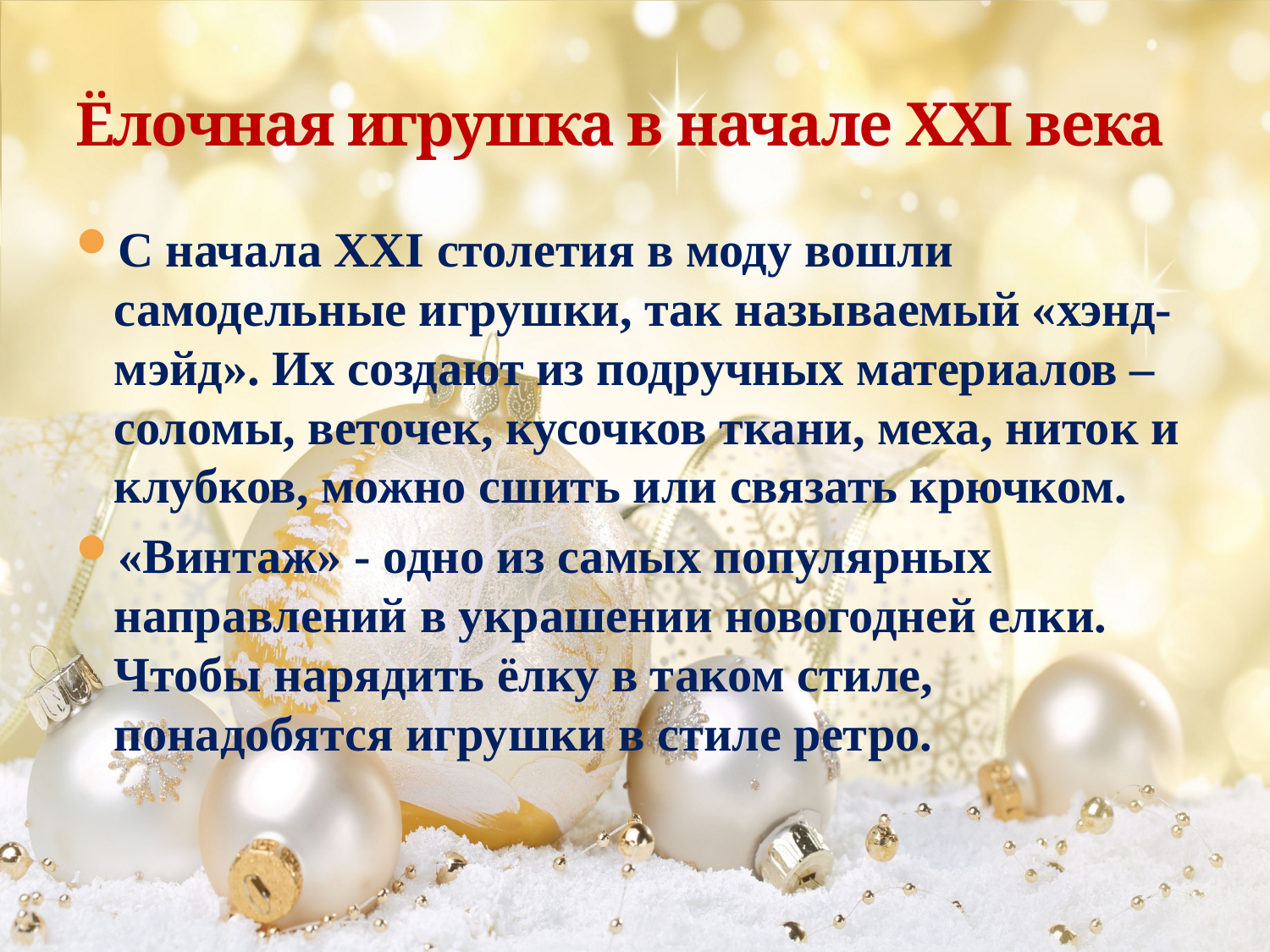

# Ёлочная игрушка в начале XXI века
С начала ХХI столетия в моду вошли самодельные игрушки, так называемый «хэнд-мэйд». Их создают из подручных материалов – соломы, веточек, кусочков ткани, меха, ниток и клубков, можно сшить или связать крючком.
«Винтаж» - одно из самых популярных направлений в украшении новогодней елки. Чтобы нарядить ёлку в таком стиле, понадобятся игрушки в стиле ретро.